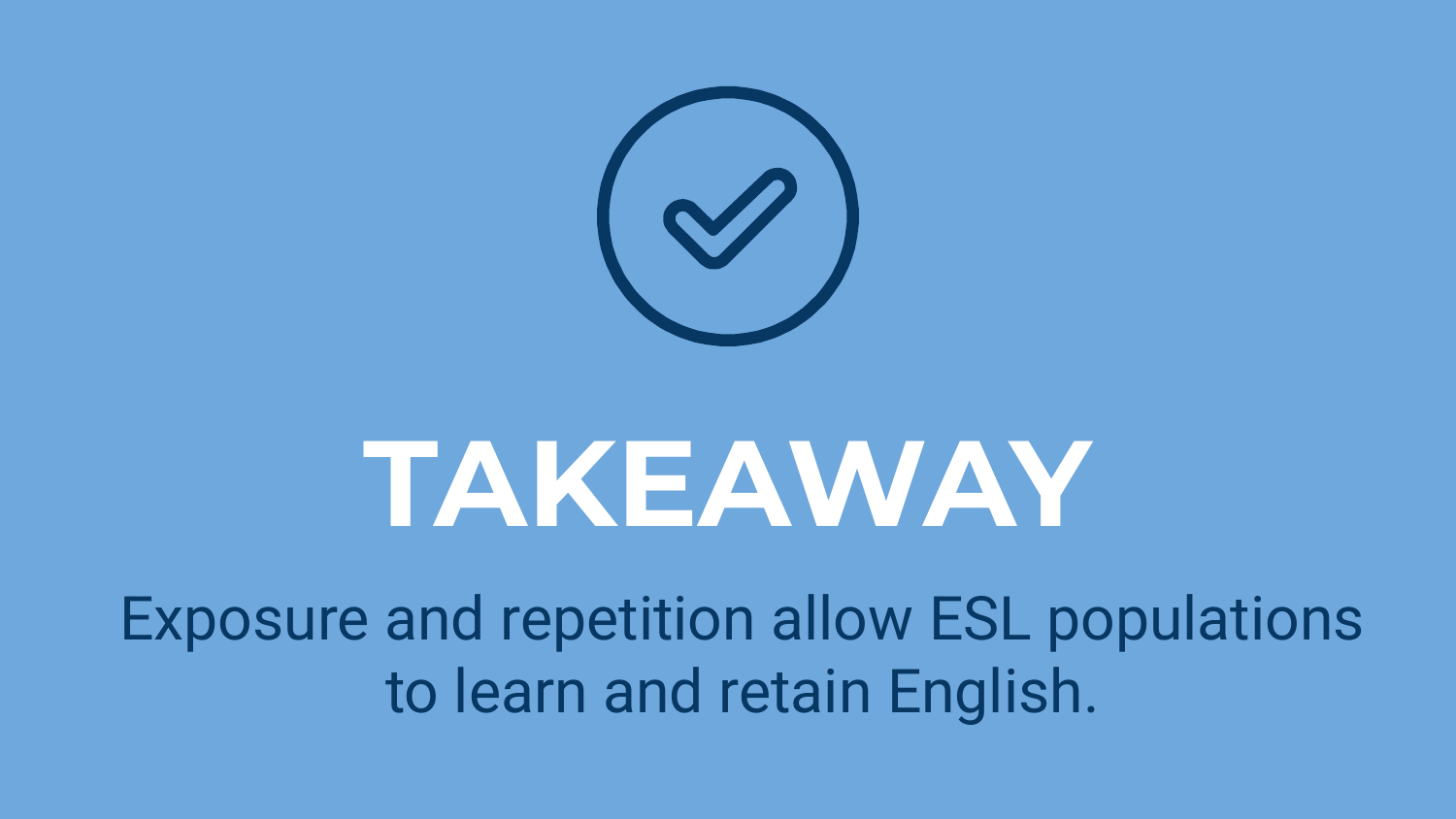

TAKEAWAY
Exposure and repetition allow ESL populations to learn and retain English.